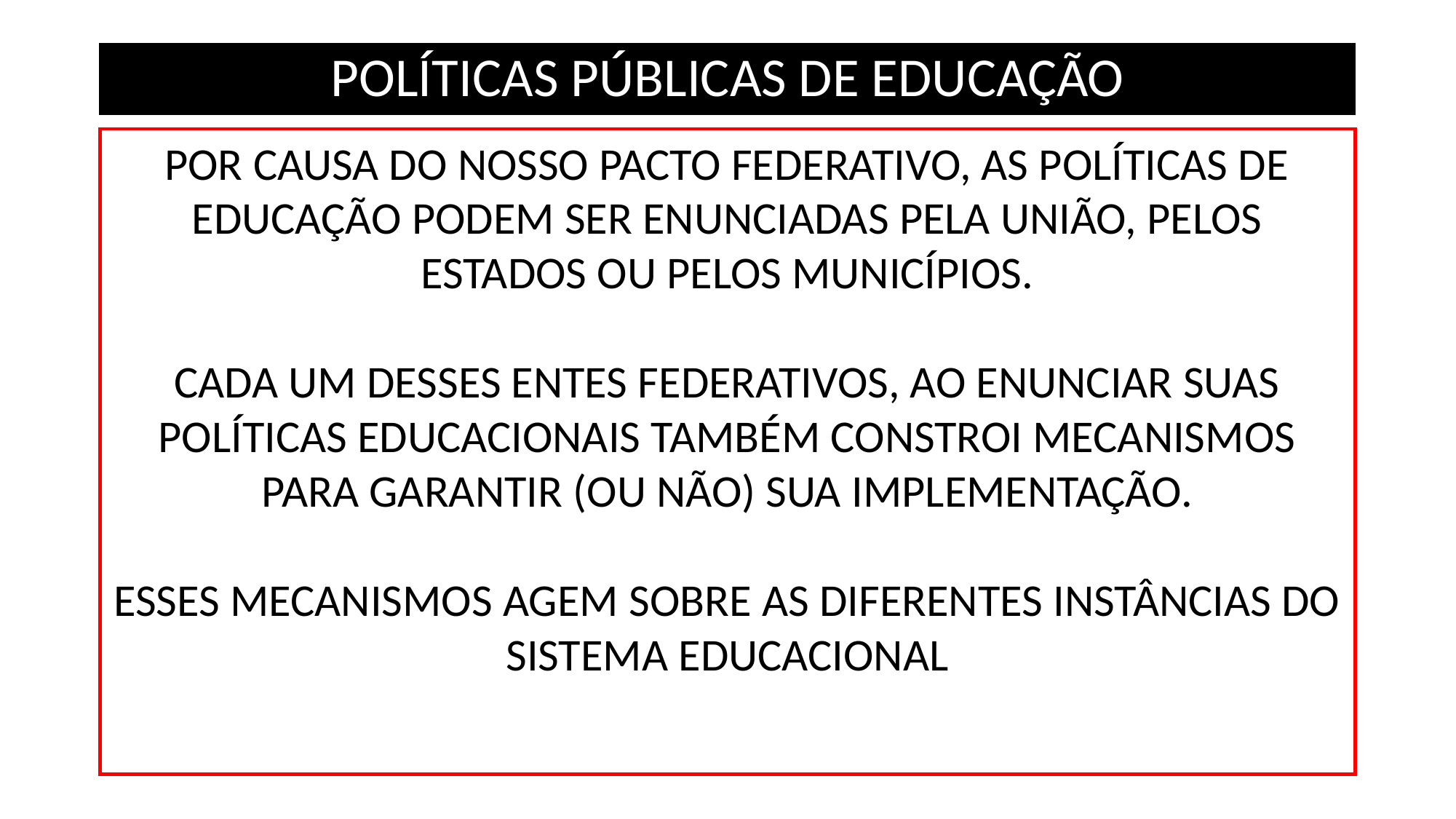

# POLÍTICAS PÚBLICAS DE EDUCAÇÃO

POR CAUSA DO NOSSO PACTO FEDERATIVO, AS POLÍTICAS DE EDUCAÇÃO PODEM SER ENUNCIADAS PELA UNIÃO, PELOS ESTADOS OU PELOS MUNICÍPIOS.

CADA UM DESSES ENTES FEDERATIVOS, AO ENUNCIAR SUAS POLÍTICAS EDUCACIONAIS TAMBÉM CONSTROI MECANISMOS PARA GARANTIR (OU NÃO) SUA IMPLEMENTAÇÃO.

ESSES MECANISMOS AGEM SOBRE AS DIFERENTES INSTÂNCIAS DO SISTEMA EDUCACIONAL